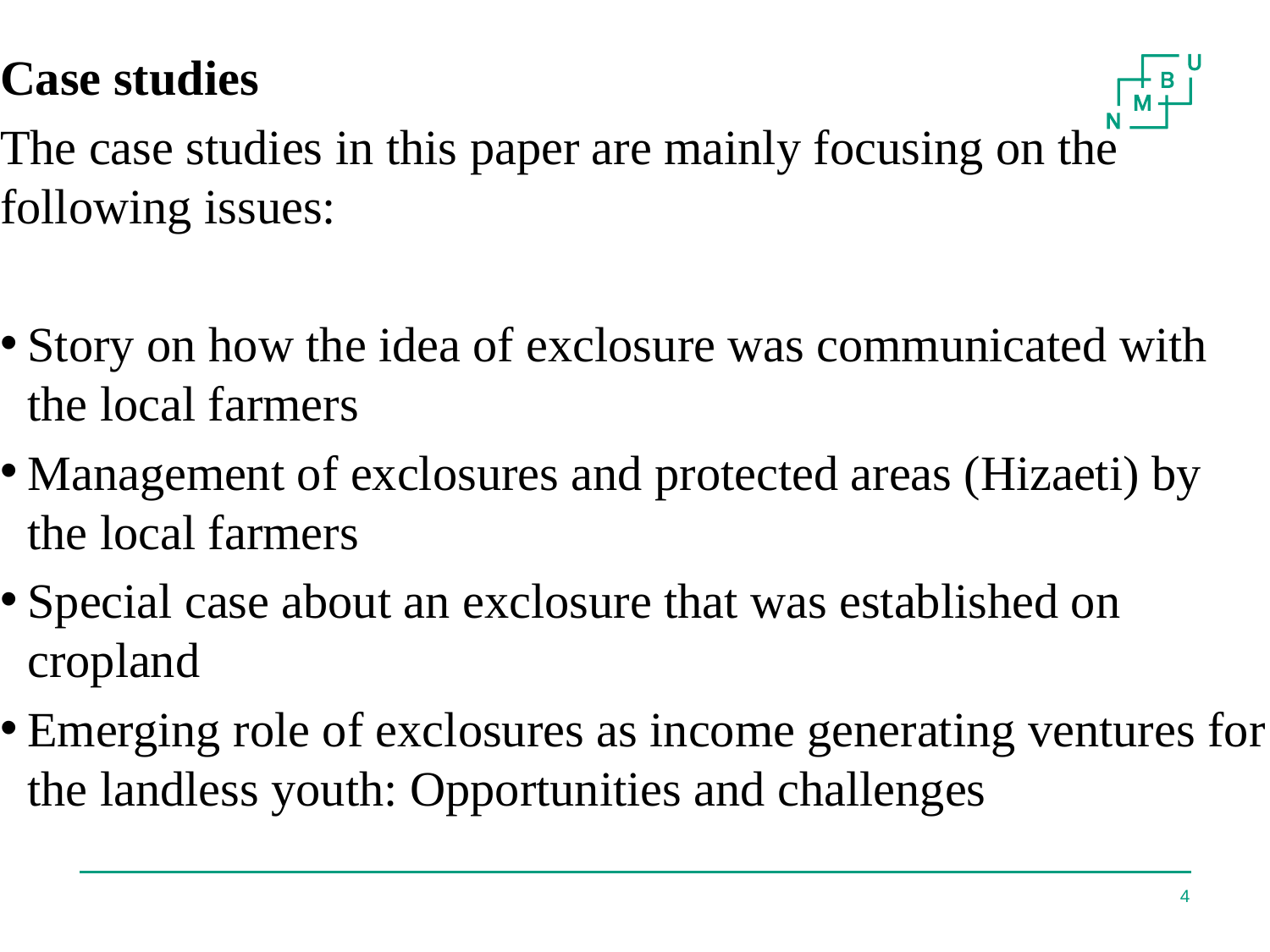

Case studies
The case studies in this paper are mainly focusing on the following issues:

Story on how the idea of exclosure was communicated with the local farmers
Management of exclosures and protected areas (Hizaeti) by the local farmers
Special case about an exclosure that was established on cropland
Emerging role of exclosures as income generating ventures for the landless youth: Opportunities and challenges
4